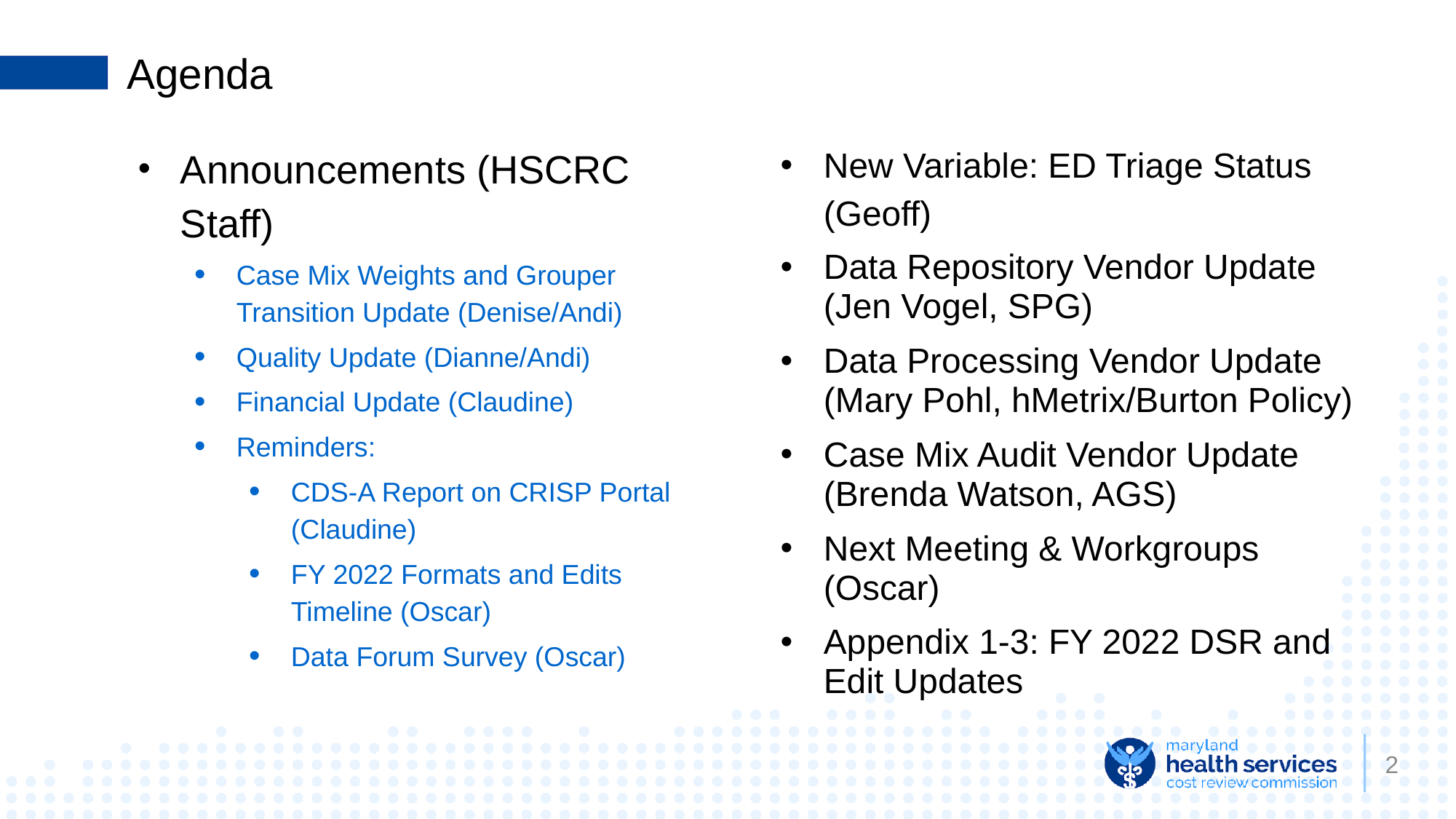

# Agenda
Announcements (HSCRC Staff)
Case Mix Weights and Grouper Transition Update (Denise/Andi)
Quality Update (Dianne/Andi)
Financial Update (Claudine)
Reminders:
CDS-A Report on CRISP Portal (Claudine)
FY 2022 Formats and Edits Timeline (Oscar)
Data Forum Survey (Oscar)
New Variable: ED Triage Status (Geoff)
Data Repository Vendor Update (Jen Vogel, SPG)
Data Processing Vendor Update (Mary Pohl, hMetrix/Burton Policy)
Case Mix Audit Vendor Update (Brenda Watson, AGS)
Next Meeting & Workgroups (Oscar)
Appendix 1-3: FY 2022 DSR and Edit Updates

2